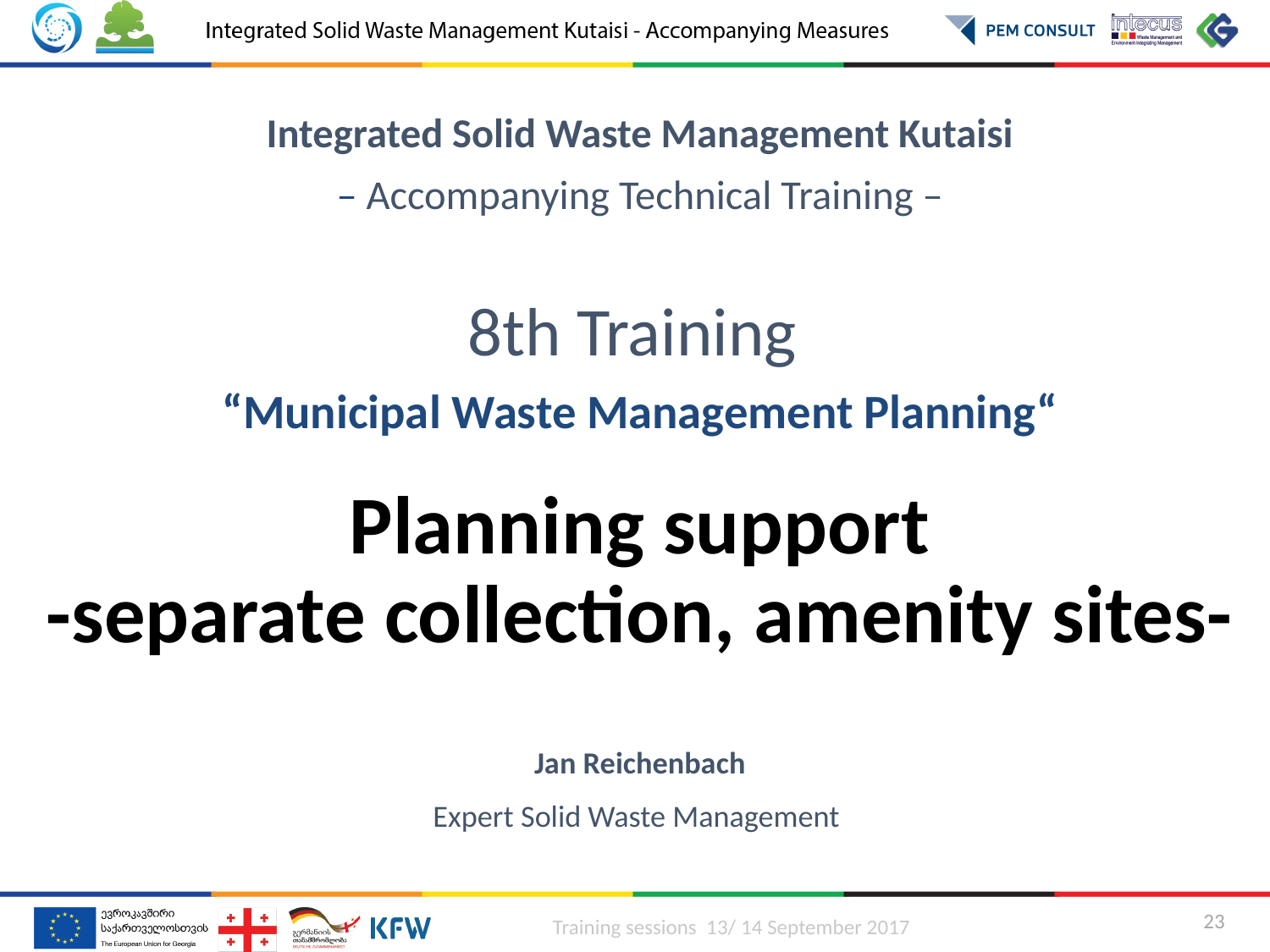

Integrated Solid Waste Management Kutaisi
– Accompanying Technical Training –

8th Training
“Municipal Waste Management Planning“
Planning support
-separate collection, amenity sites-
Jan Reichenbach
Expert Solid Waste Management
Training sessions  13/ 14 September 2017
23